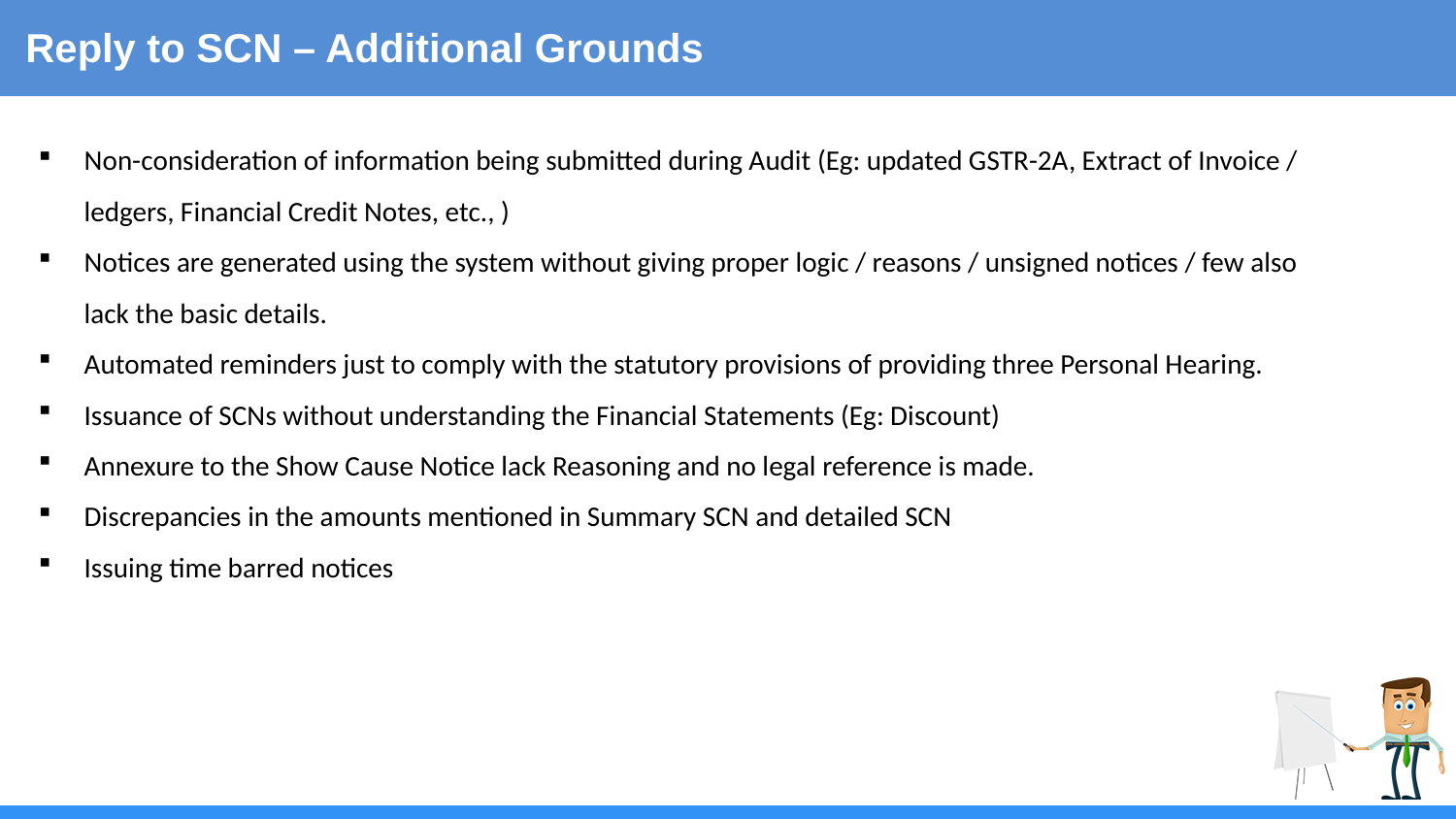

Reply to SCN – Additional Grounds
Non-consideration of information being submitted during Audit (Eg: updated GSTR-2A, Extract of Invoice /    ledgers, Financial Credit Notes, etc., )
Notices are generated using the system without giving proper logic / reasons / unsigned notices / few also    lack the basic details.
Automated reminders just to comply with the statutory provisions of providing three Personal Hearing.
Issuance of SCNs without understanding the Financial Statements (Eg: Discount)
Annexure to the Show Cause Notice lack Reasoning and no legal reference is made.
Discrepancies in the amounts mentioned in Summary SCN and detailed SCN
Issuing time barred notices